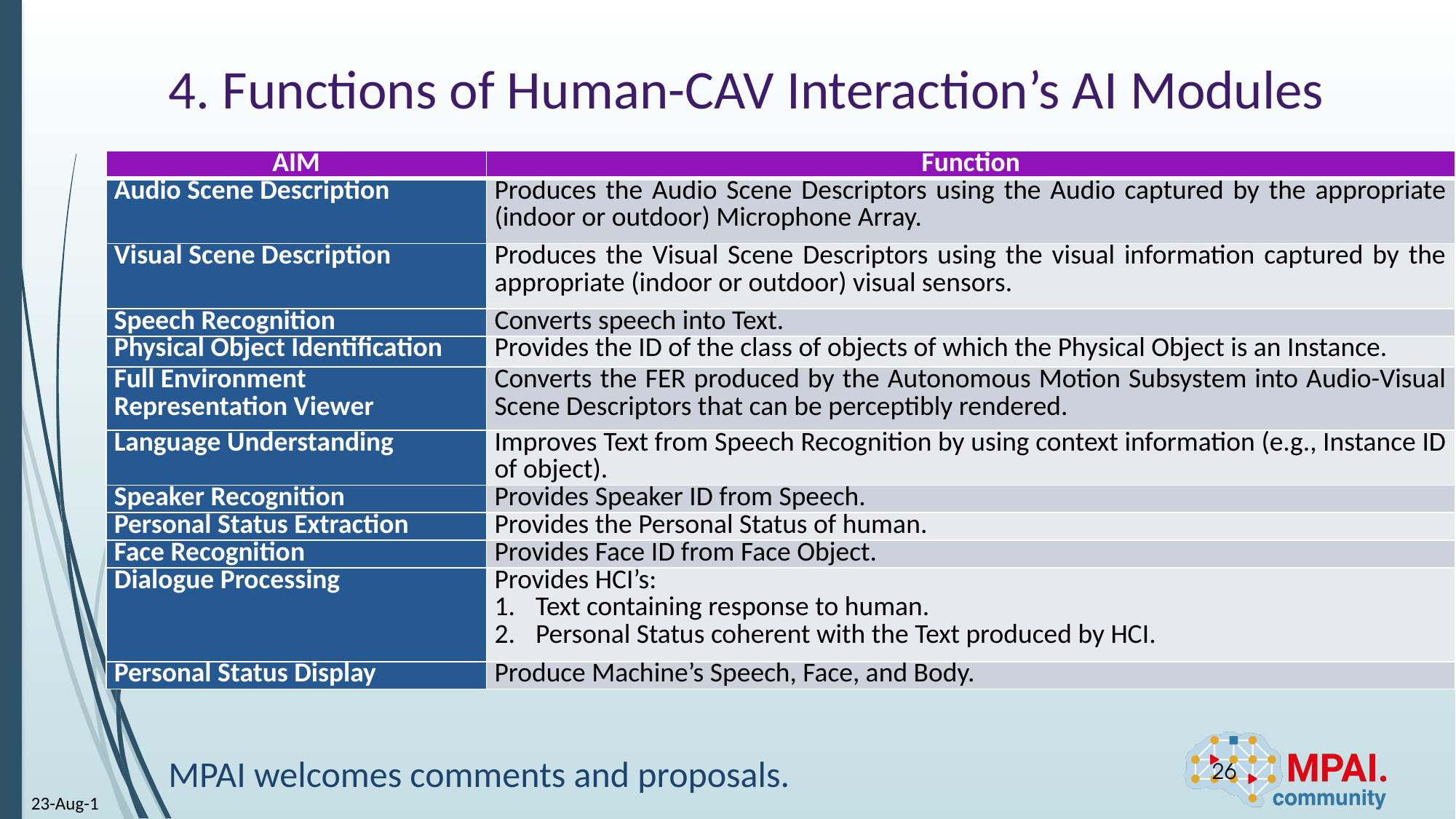

# 4. Functions of Human-CAV Interaction’s AI Modules
| AIM | Function |
| --- | --- |
| Audio Scene Description | Produces the Audio Scene Descriptors using the Audio captured by the appropriate (indoor or outdoor) Microphone Array. |
| Visual Scene Description | Produces the Visual Scene Descriptors using the visual information captured by the appropriate (indoor or outdoor) visual sensors. |
| Speech Recognition | Converts speech into Text. |
| Physical Object Identification | Provides the ID of the class of objects of which the Physical Object is an Instance. |
| Full Environment Representation Viewer | Converts the FER produced by the Autonomous Motion Subsystem into Audio-Visual Scene Descriptors that can be perceptibly rendered. |
| Language Understanding | Improves Text from Speech Recognition by using context information (e.g., Instance ID of object). |
| Speaker Recognition | Provides Speaker ID from Speech. |
| Personal Status Extraction | Provides the Personal Status of human. |
| Face Recognition | Provides Face ID from Face Object. |
| Dialogue Processing | Provides HCI’s: Text containing response to human. Personal Status coherent with the Text produced by HCI. |
| Personal Status Display | Produce Machine’s Speech, Face, and Body. |
MPAI welcomes comments and proposals.

26
23-Aug-1